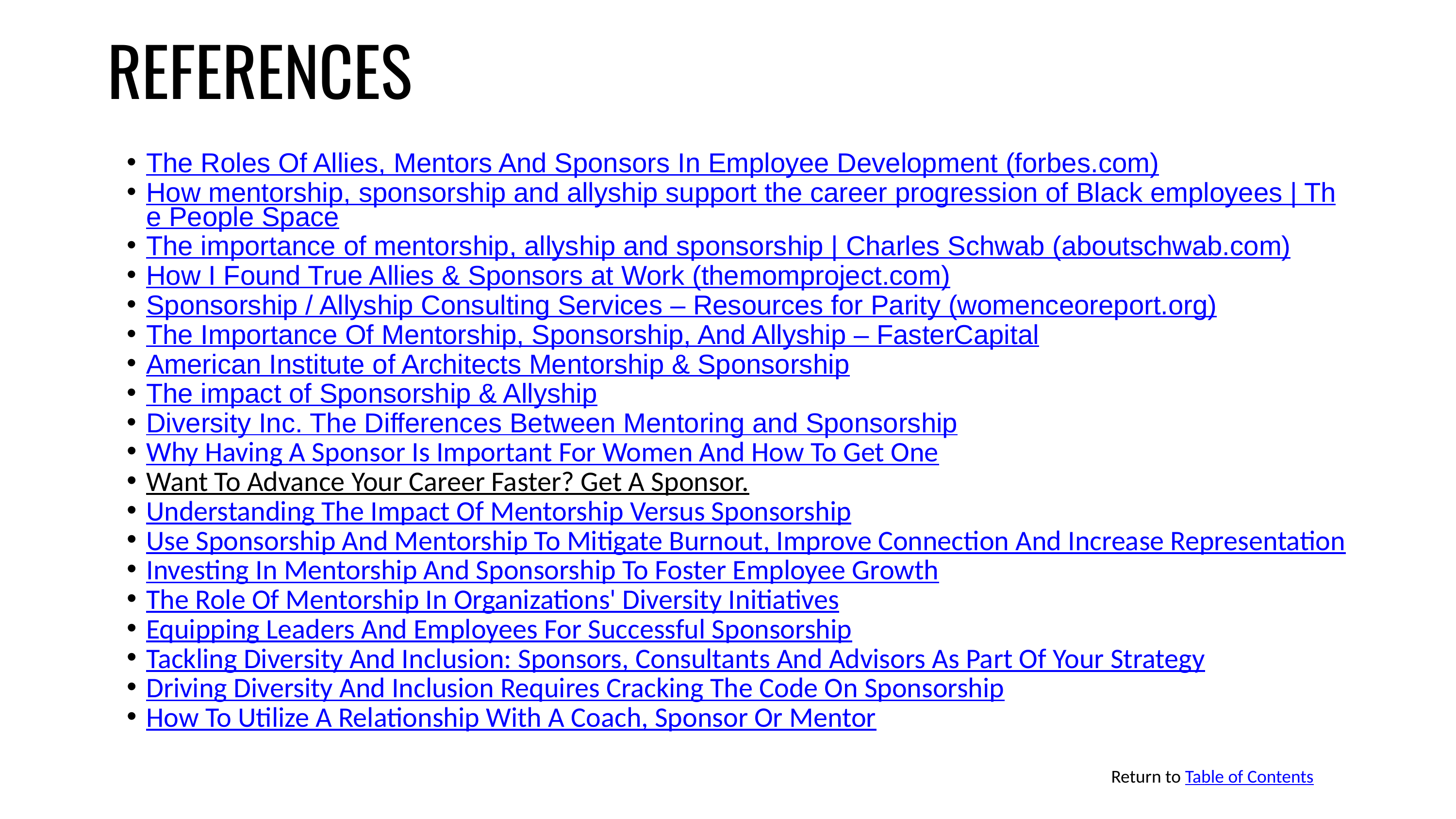

REFERENCES
The Roles Of Allies, Mentors And Sponsors In Employee Development (forbes.com)
How mentorship, sponsorship and allyship support the career progression of Black employees | The People Space
The importance of mentorship, allyship and sponsorship | Charles Schwab (aboutschwab.com)
How I Found True Allies & Sponsors at Work (themomproject.com)
Sponsorship / Allyship Consulting Services – Resources for Parity (womenceoreport.org)
The Importance Of Mentorship, Sponsorship, And Allyship – FasterCapital
American Institute of Architects Mentorship & Sponsorship
The impact of Sponsorship & Allyship
Diversity Inc. The Differences Between Mentoring and Sponsorship
Why Having A Sponsor Is Important For Women And How To Get One
Want To Advance Your Career Faster? Get A Sponsor.
Understanding The Impact Of Mentorship Versus Sponsorship
Use Sponsorship And Mentorship To Mitigate Burnout, Improve Connection And Increase Representation
Investing In Mentorship And Sponsorship To Foster Employee Growth
The Role Of Mentorship In Organizations' Diversity Initiatives
Equipping Leaders And Employees For Successful Sponsorship
Tackling Diversity And Inclusion: Sponsors, Consultants And Advisors As Part Of Your Strategy
Driving Diversity And Inclusion Requires Cracking The Code On Sponsorship
How To Utilize A Relationship With A Coach, Sponsor Or Mentor
Return to Table of Contents